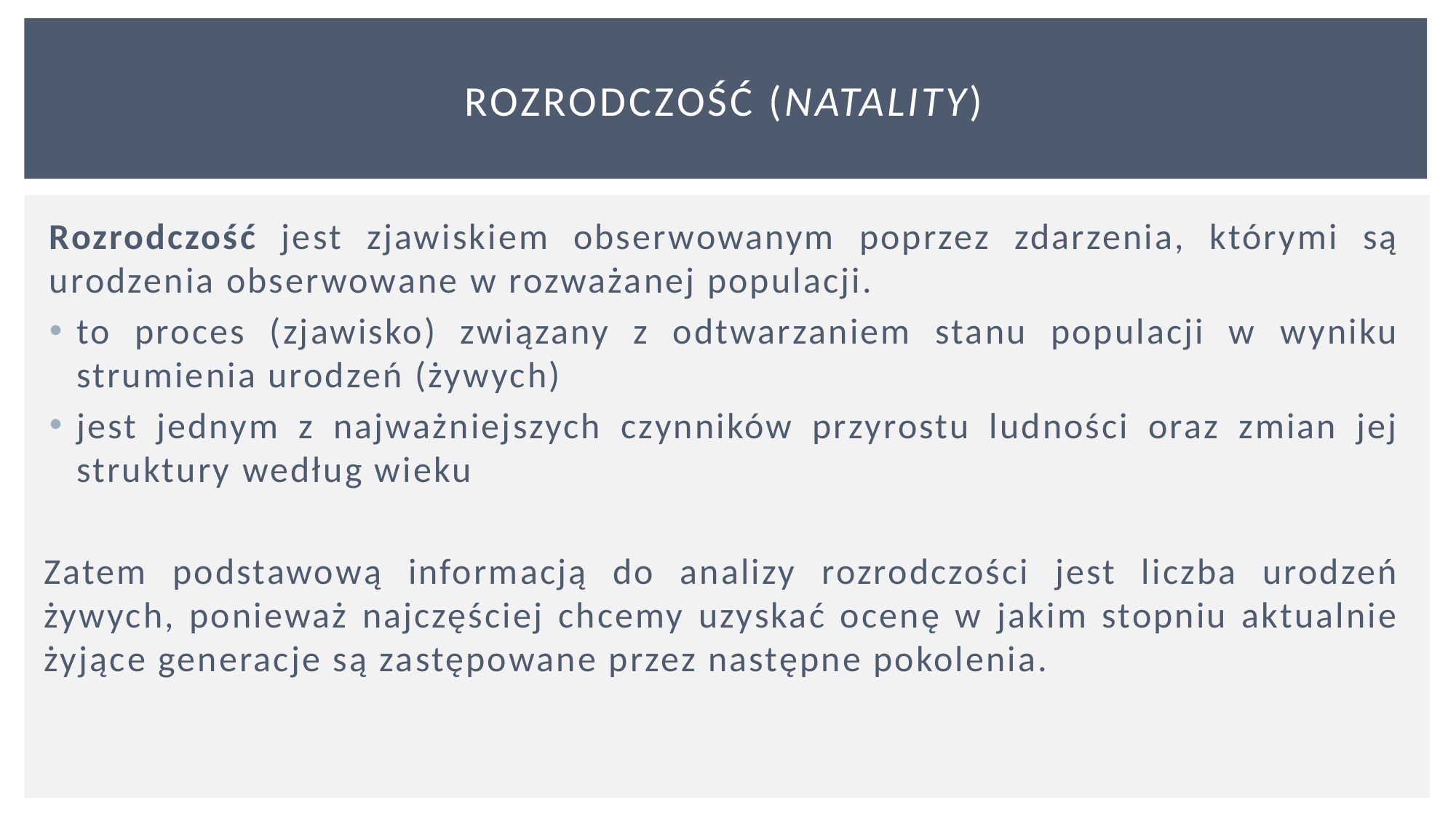

# Rozrodczość (natality)
Rozrodczość jest zjawiskiem obserwowanym poprzez zdarzenia, którymi są urodzenia obserwowane w rozważanej populacji.
to proces (zjawisko) związany z odtwarzaniem stanu populacji w wyniku strumienia urodzeń (żywych)
jest jednym z najważniejszych czynników przyrostu ludności oraz zmian jej struktury według wieku

Zatem podstawową informacją do analizy rozrodczości jest liczba urodzeń żywych, ponieważ najczęściej chcemy uzyskać ocenę w jakim stopniu aktualnie żyjące generacje są zastępowane przez następne pokolenia.